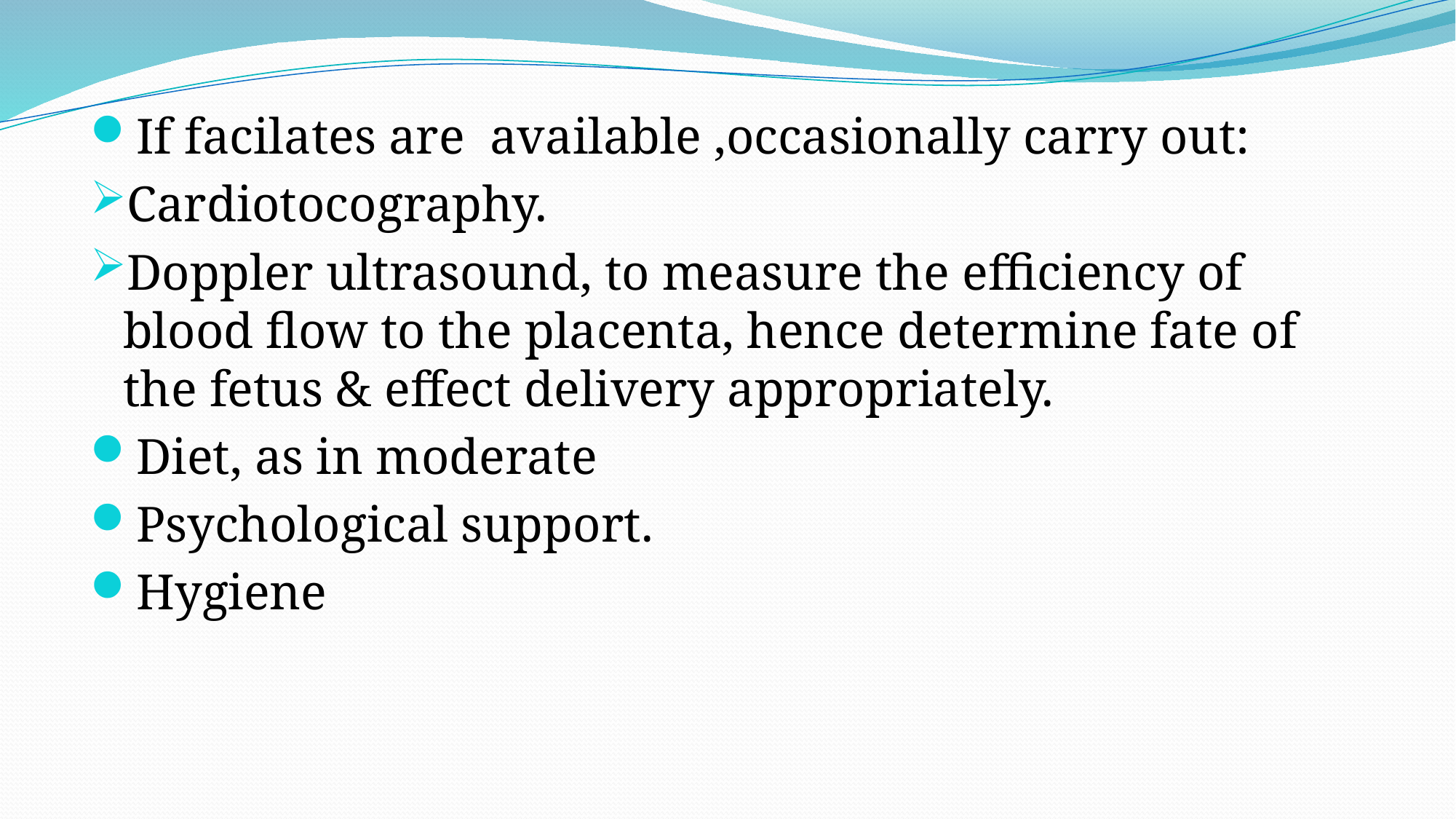

If facilates are  available ,occasionally carry out:
Cardiotocography.
Doppler ultrasound, to measure the efficiency of blood flow to the placenta, hence determine fate of the fetus & effect delivery appropriately.
Diet, as in moderate
Psychological support.
Hygiene